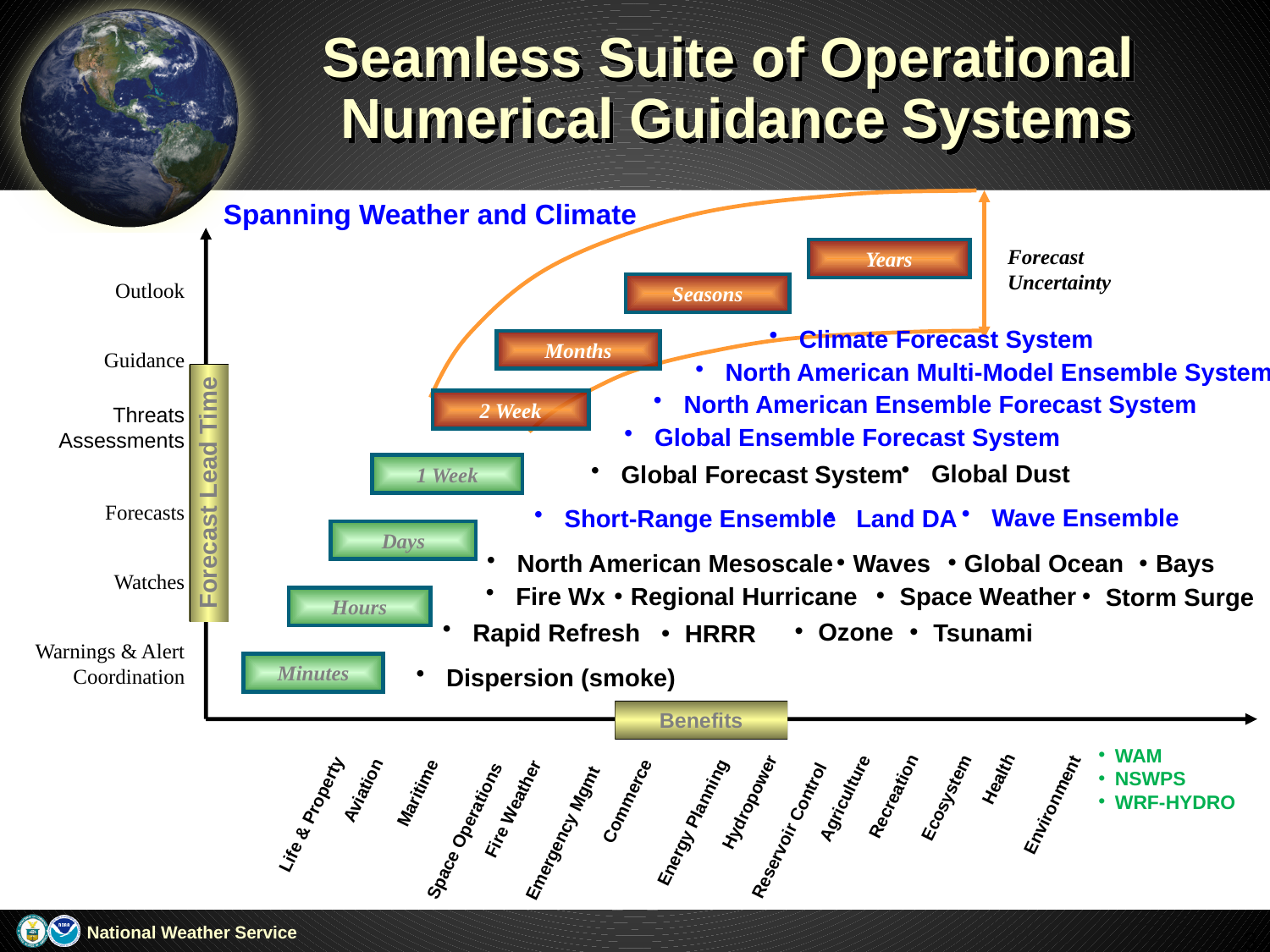

Seamless Suite of Operational Numerical Guidance Systems
Spanning Weather and Climate

Forecast Lead Time
Outlook
Guidance
Threats Assessments
Forecasts
Watches
Warnings & Alert Coordination
Forecast
Uncertainty
Years
Seasons
Climate Forecast System

Months
North American Multi-Model Ensemble System
North American Ensemble Forecast System
2 Week
Global Ensemble Forecast System
Global Dust
Global Forecast System
1 Week
Wave Ensemble
Short-Range Ensemble
Land DA
Days
Waves
Global Ocean
North American Mesoscale
Bays
 Space Weather
Fire Wx
Regional Hurricane
 Storm Surge
Hours
 Ozone
 Tsunami
Rapid Refresh
 HRRR
Minutes
Dispersion (smoke)
Benefits

WAM
NSWPS
WRF-HYDRO
Health
Aviation
Recreation
Ecosystem
Agriculture
Commerce
Hydropower
Environment
Maritime
Fire Weather
Life & Property
Energy Planning
Reservoir Control
Emergency Mgmt
Space Operations
3